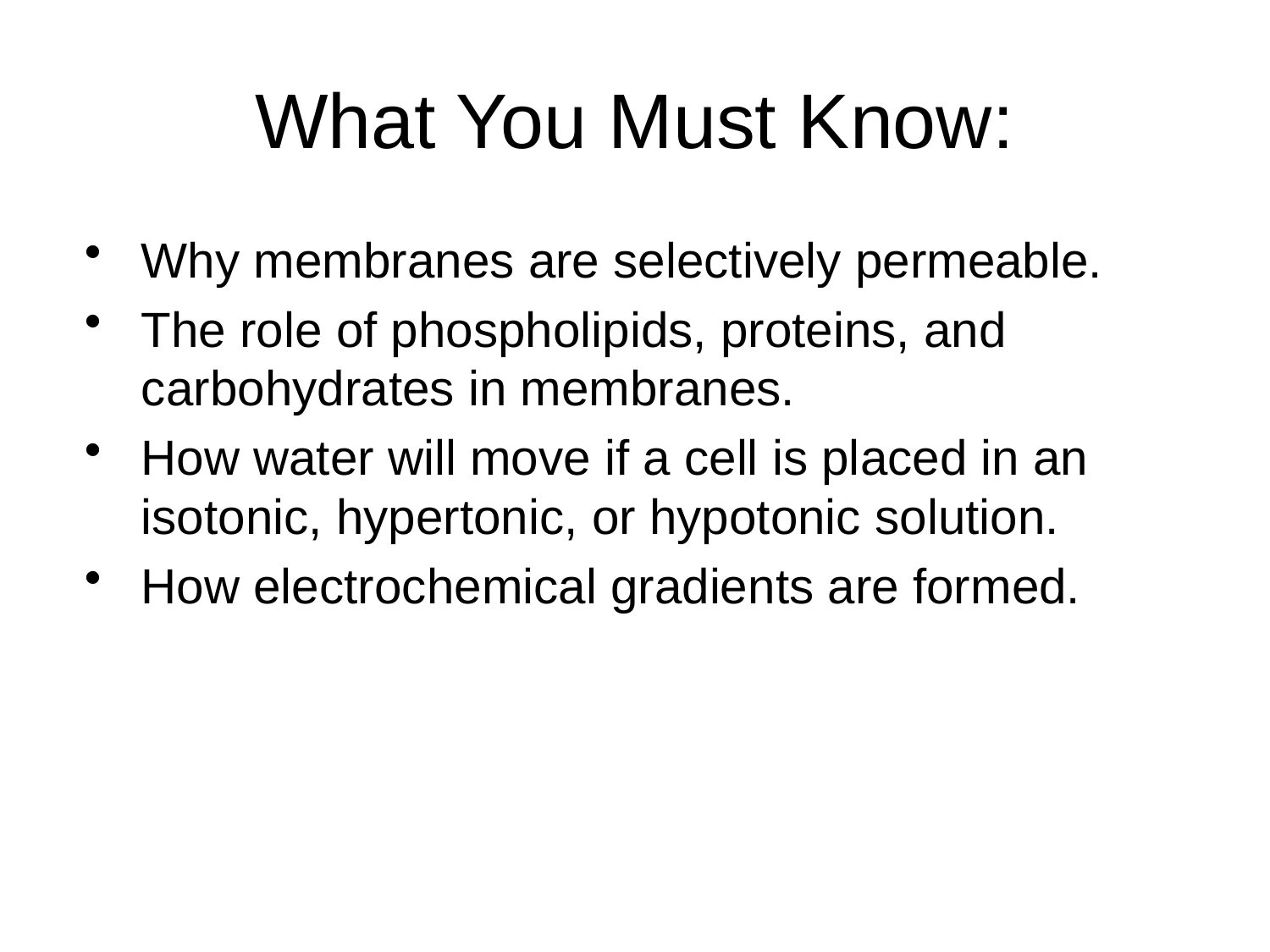

# What You Must Know:
Why membranes are selectively permeable.
The role of phospholipids, proteins, and carbohydrates in membranes.
How water will move if a cell is placed in an isotonic, hypertonic, or hypotonic solution.
How electrochemical gradients are formed.